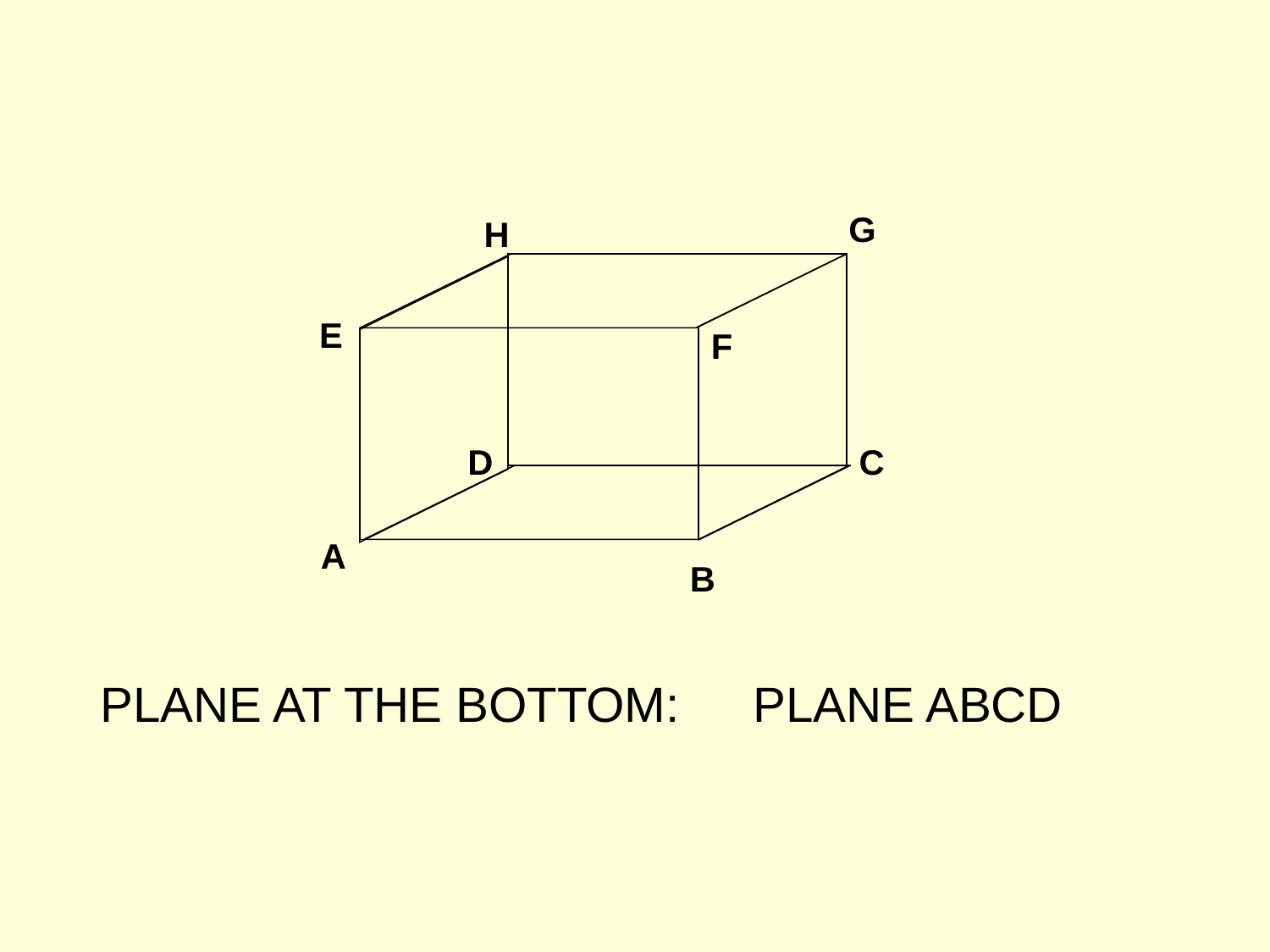

G
H

E
F

D
C

A
B
 PLANE AT THE BOTTOM:
PLANE ABCD